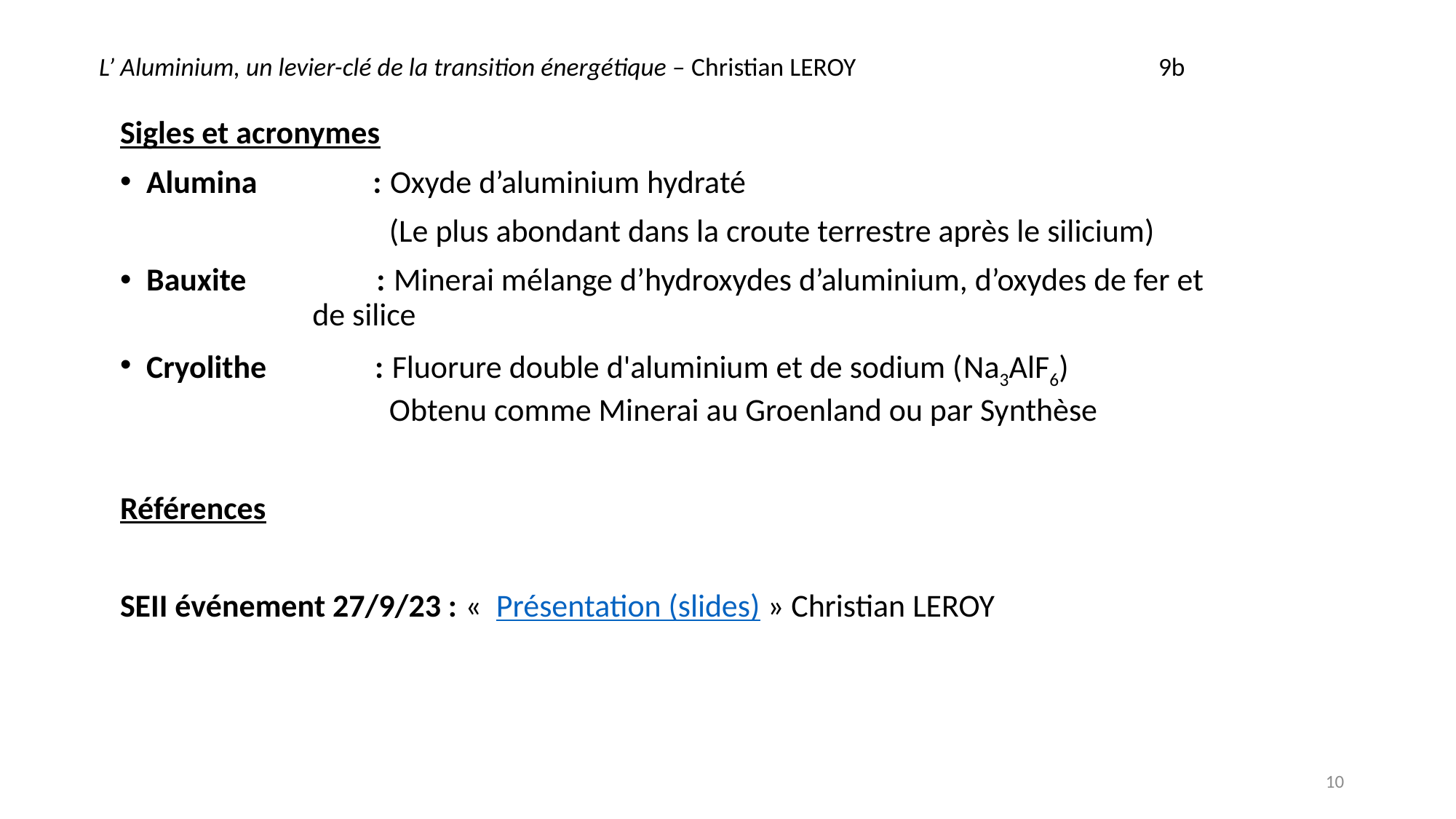

# L’ Aluminium, un levier-clé de la transition énergétique – Christian LEROY                                                    9b
Sigles et acronymes
Alumina                : Oxyde d’aluminium hydraté
                                     (Le plus abondant dans la croute terrestre après le silicium)
Bauxite                  : Minerai mélange d’hydroxydes d’aluminium, d’oxydes de fer et     		                       de silice
Cryolithe               : Fluorure double d'aluminium et de sodium (Na3AlF6)
 Obtenu comme Minerai au Groenland ou par Synthèse

Références

SEII événement 27/9/23 : «  Présentation (slides) » Christian LEROY

10